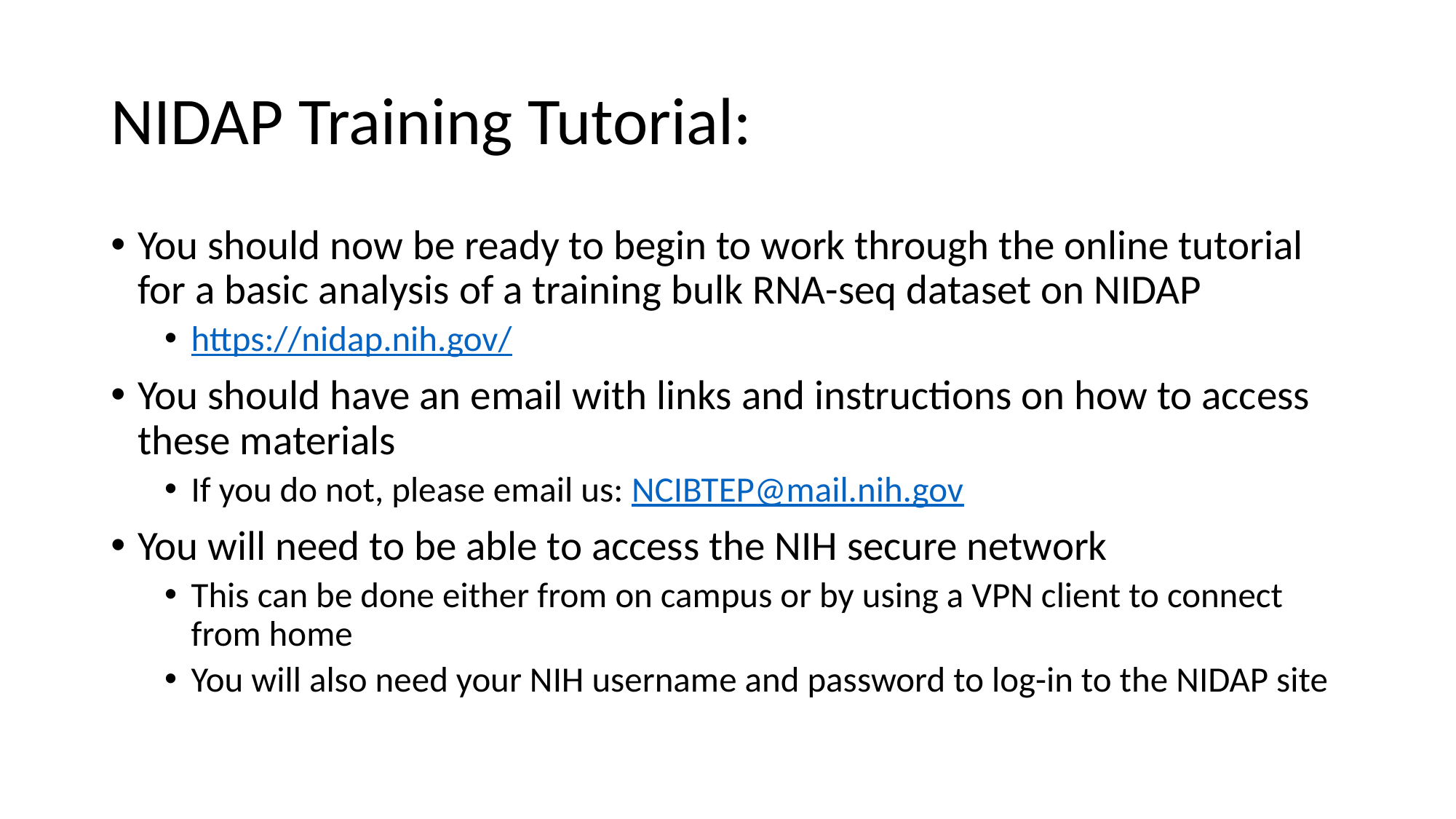

# NIDAP Training Tutorial:
You should now be ready to begin to work through the online tutorial for a basic analysis of a training bulk RNA-seq dataset on NIDAP
https://nidap.nih.gov/
You should have an email with links and instructions on how to access these materials
If you do not, please email us: NCIBTEP@mail.nih.gov
You will need to be able to access the NIH secure network
This can be done either from on campus or by using a VPN client to connect from home
You will also need your NIH username and password to log-in to the NIDAP site